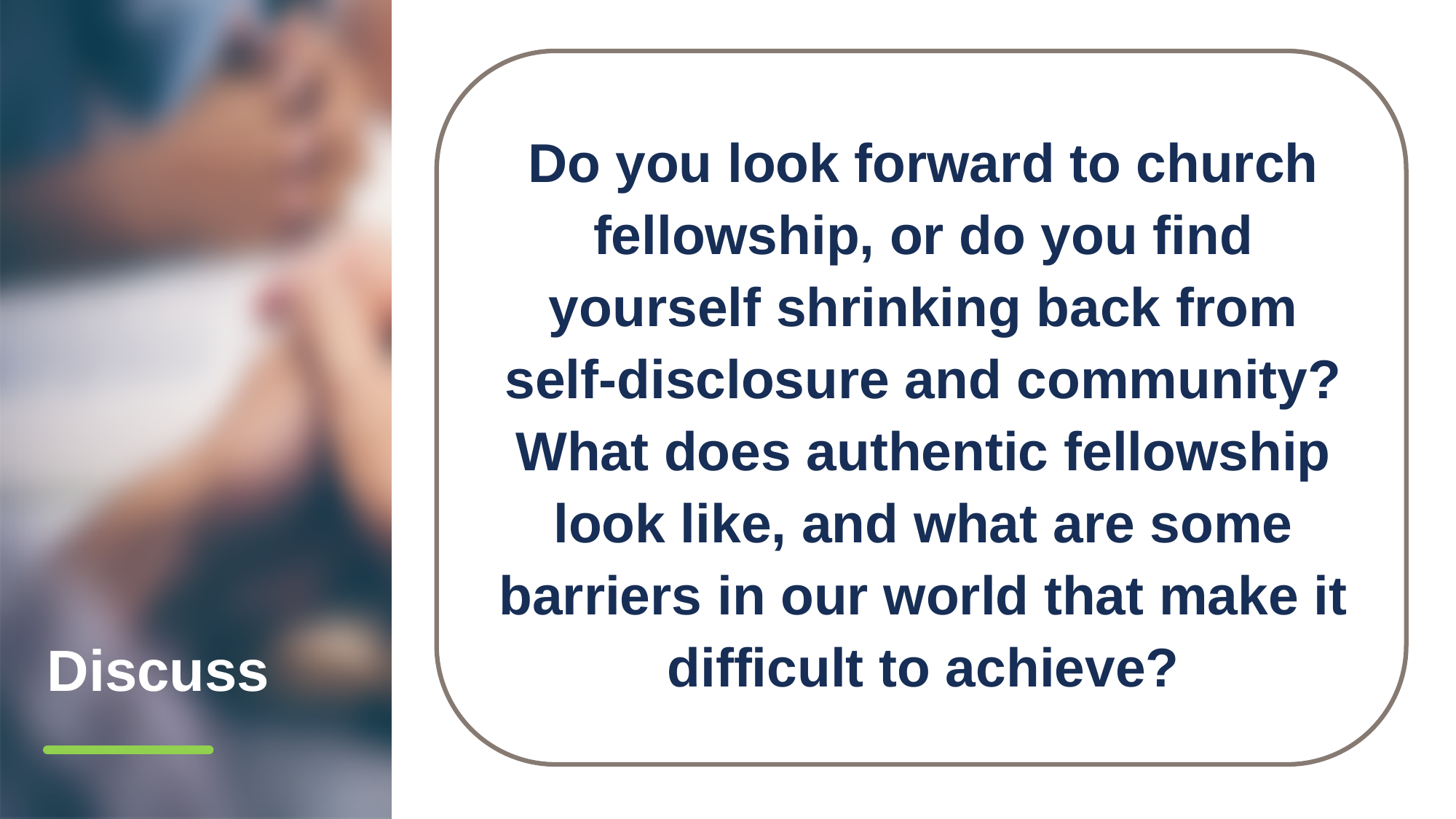

Do you look forward to church fellowship, or do you find yourself shrinking back from self-disclosure and community? What does authentic fellowship look like, and what are some barriers in our world that make it difficult to achieve?
# Discuss